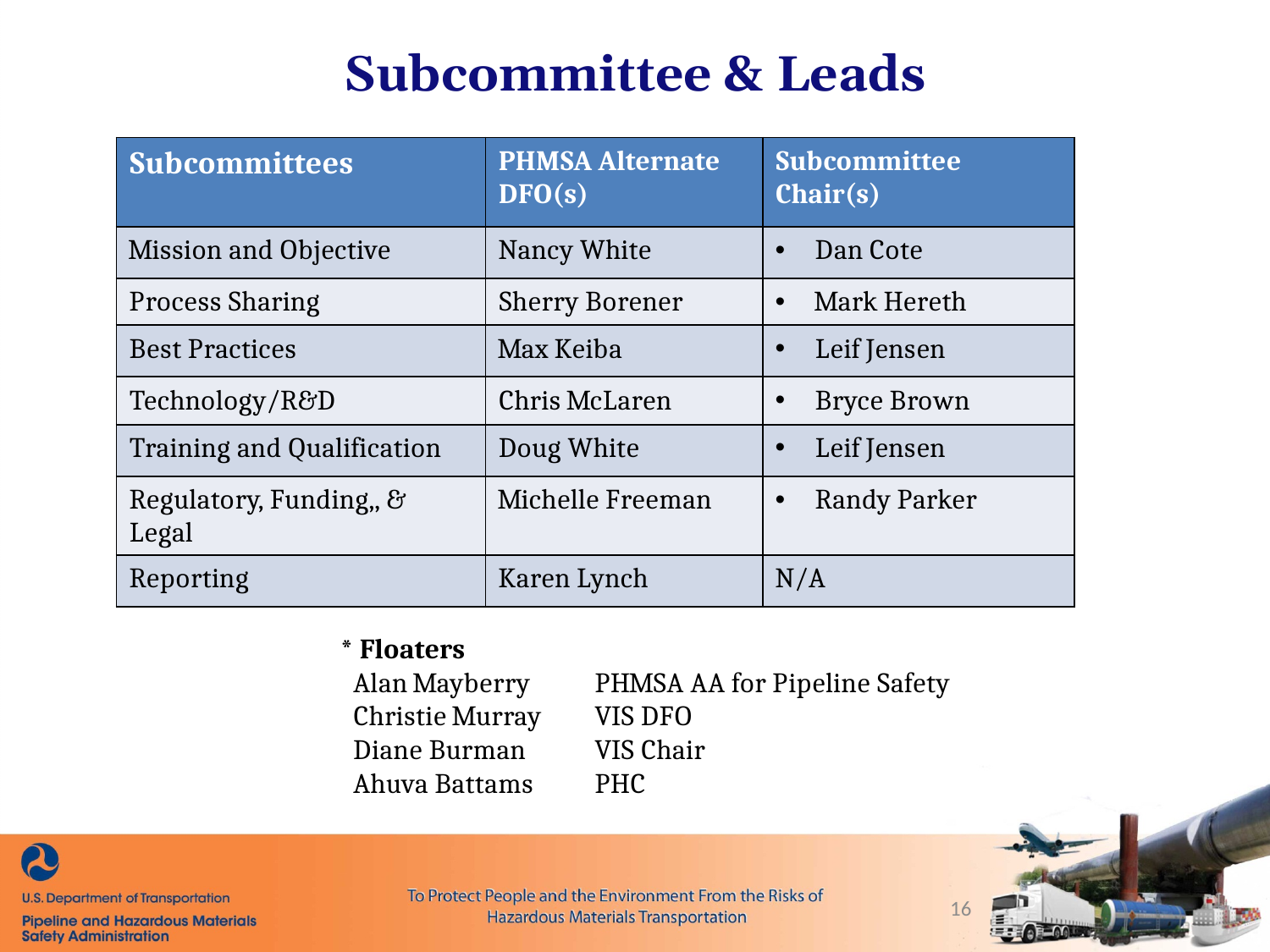

Subcommittee & Leads
| Subcommittees | PHMSA Alternate DFO(s) | Subcommittee Chair(s) |
| --- | --- | --- |
| Mission and Objective | Nancy White | Dan Cote |
| Process Sharing | Sherry Borener | Mark Hereth |
| Best Practices | Max Keiba | Leif Jensen |
| Technology/R&D | Chris McLaren | Bryce Brown |
| Training and Qualification | Doug White | Leif Jensen |
| Regulatory, Funding,, & Legal | Michelle Freeman | Randy Parker |
| Reporting | Karen Lynch | N/A |
* Floaters
  Alan Mayberry	PHMSA AA for Pipeline Safety
  Christie Murray	VIS DFO
  Diane Burman	VIS Chair
  Ahuva Battams	PHC
16